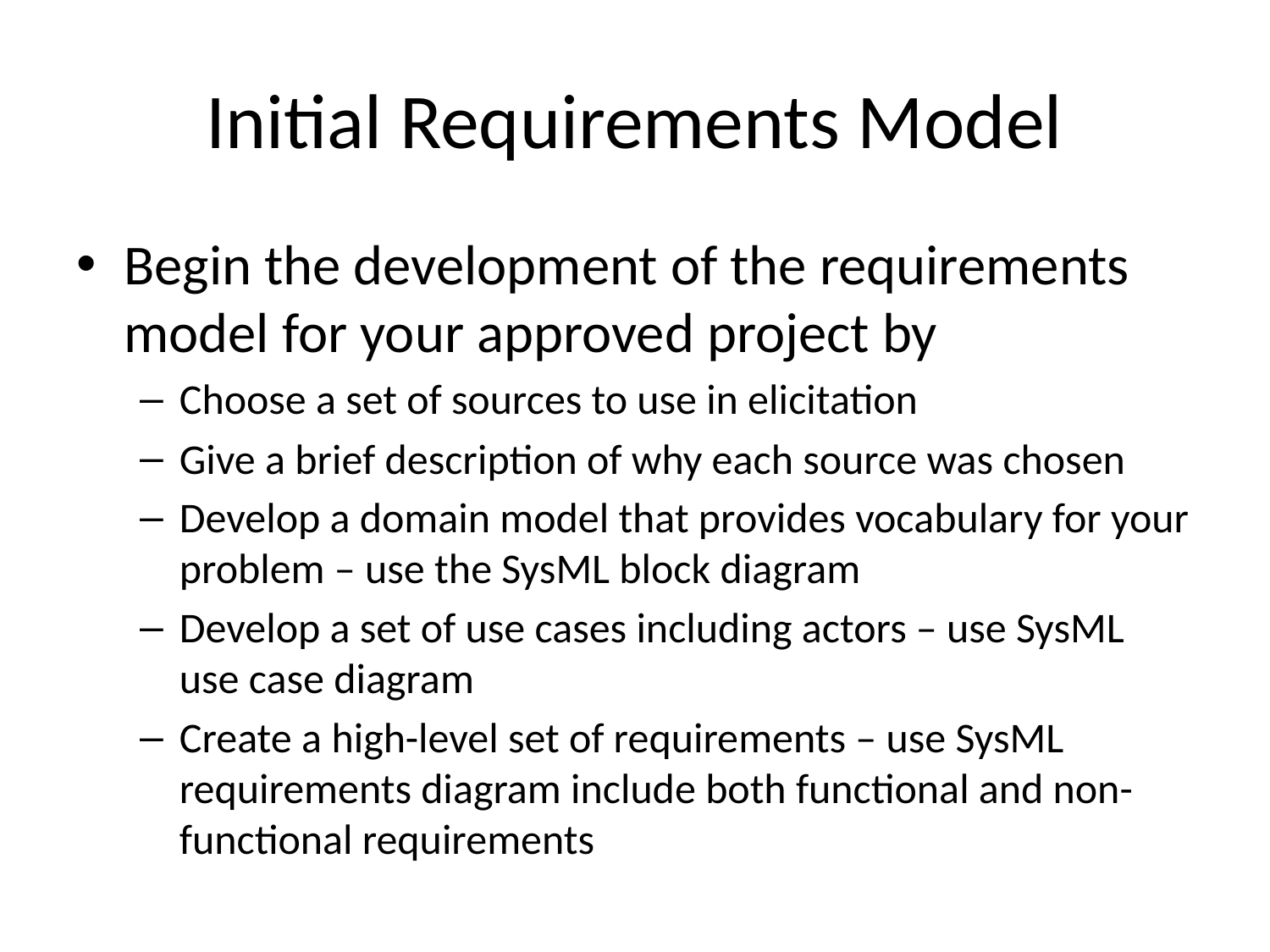

# Initial Requirements Model
Begin the development of the requirements model for your approved project by
Choose a set of sources to use in elicitation
Give a brief description of why each source was chosen
Develop a domain model that provides vocabulary for your problem – use the SysML block diagram
Develop a set of use cases including actors – use SysML  use case diagram
Create a high-level set of requirements – use SysML requirements diagram include both functional and non-functional requirements